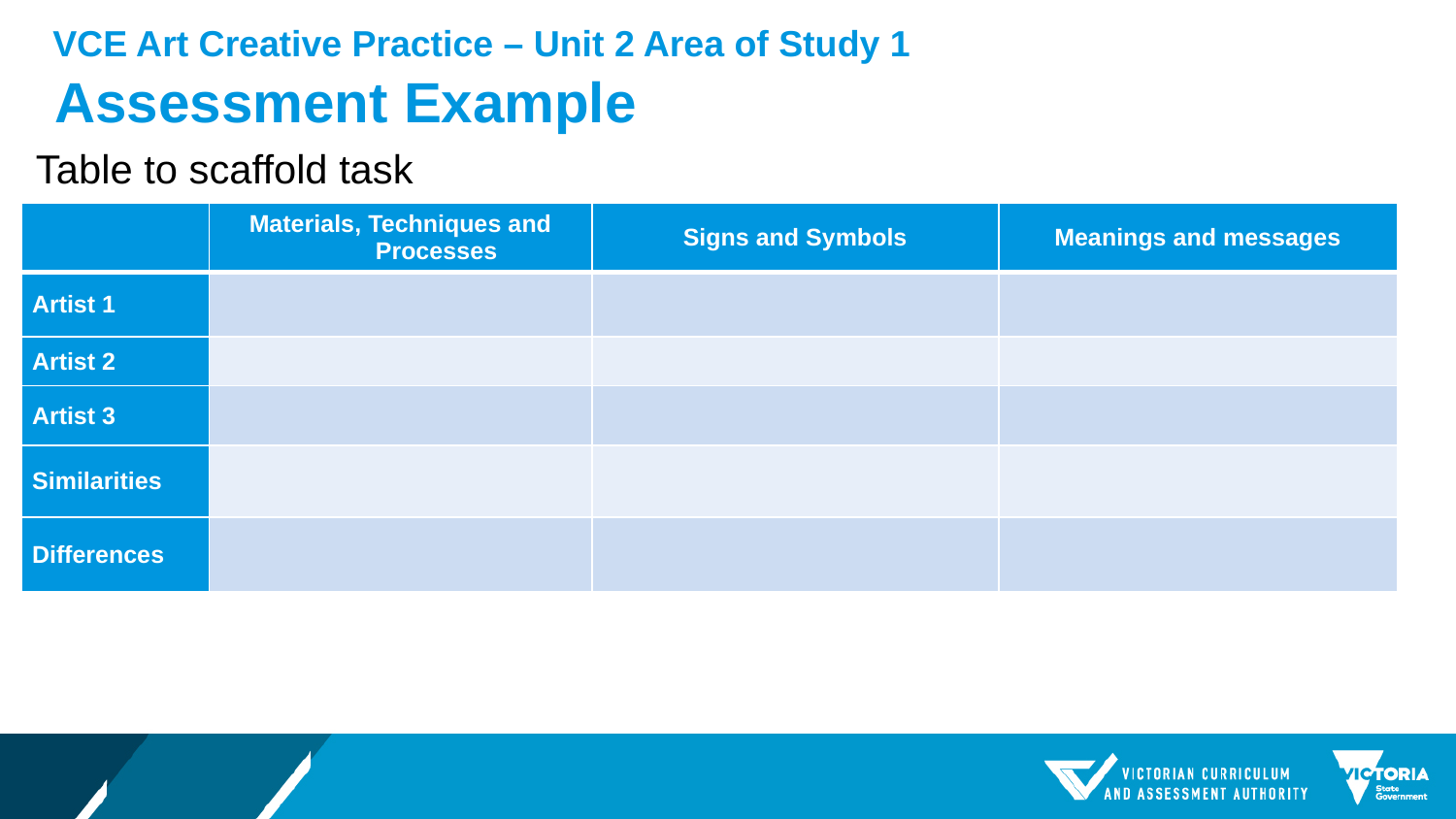

VCE Art Creative Practice – Unit 2 Area of Study 1
# Assessment Example

Table to scaffold task
|  | Materials, Techniques and Processes | Signs and Symbols | Meanings and messages |
| --- | --- | --- | --- |
| Artist 1 |  |  |  |
| Artist 2 |  |  |  |
| Artist 3 |  |  |  |
| Similarities |  |  |  |
| Differences |  |  |  |